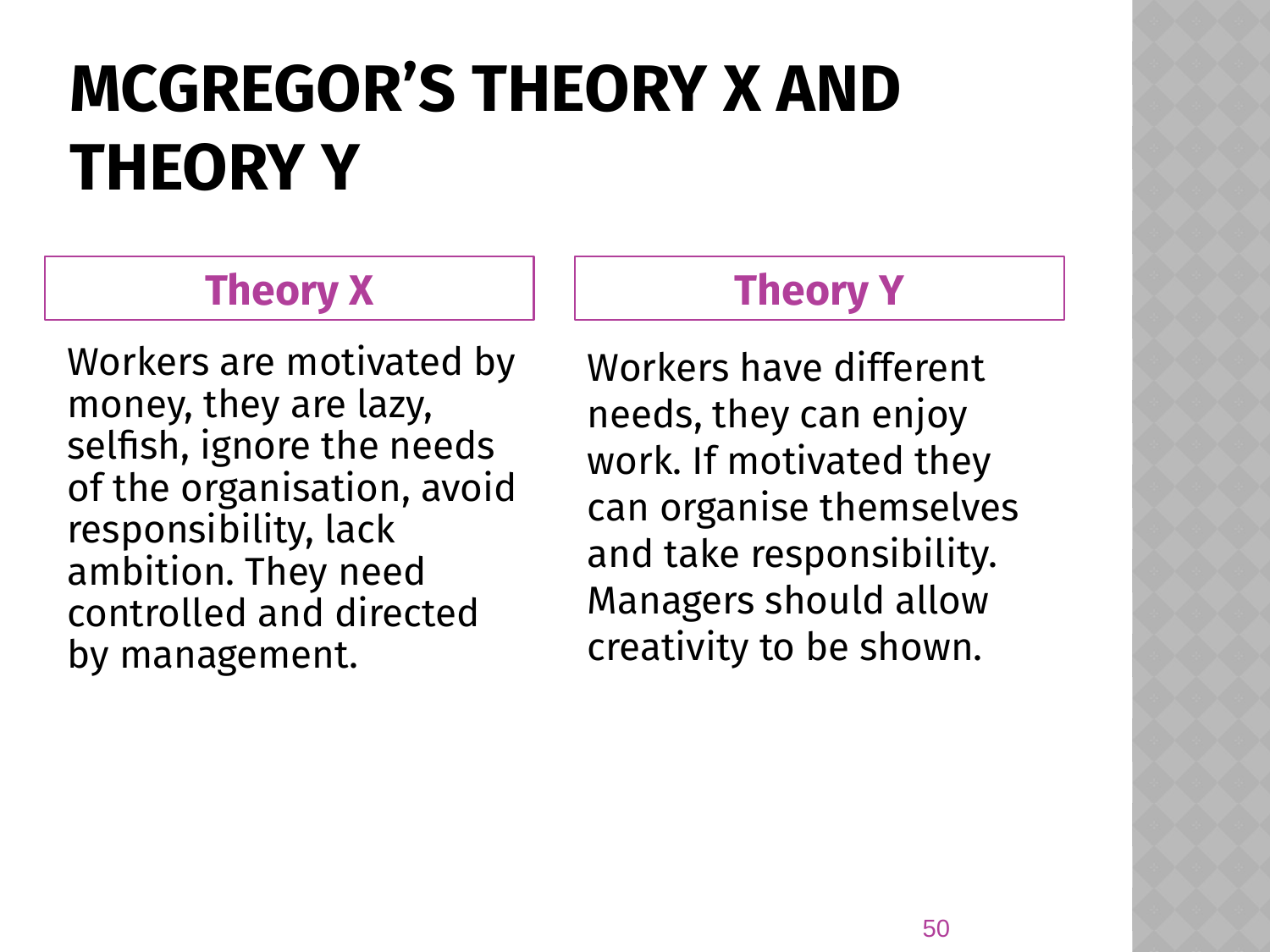

# Mcgregor’s theory x and theory y
Theory X
Theory Y
Workers are motivated by money, they are lazy, selfish, ignore the needs of the organisation, avoid responsibility, lack ambition. They need controlled and directed by management.

Workers have different needs, they can enjoy work. If motivated they can organise themselves and take responsibility. Managers should allow creativity to be shown.

50